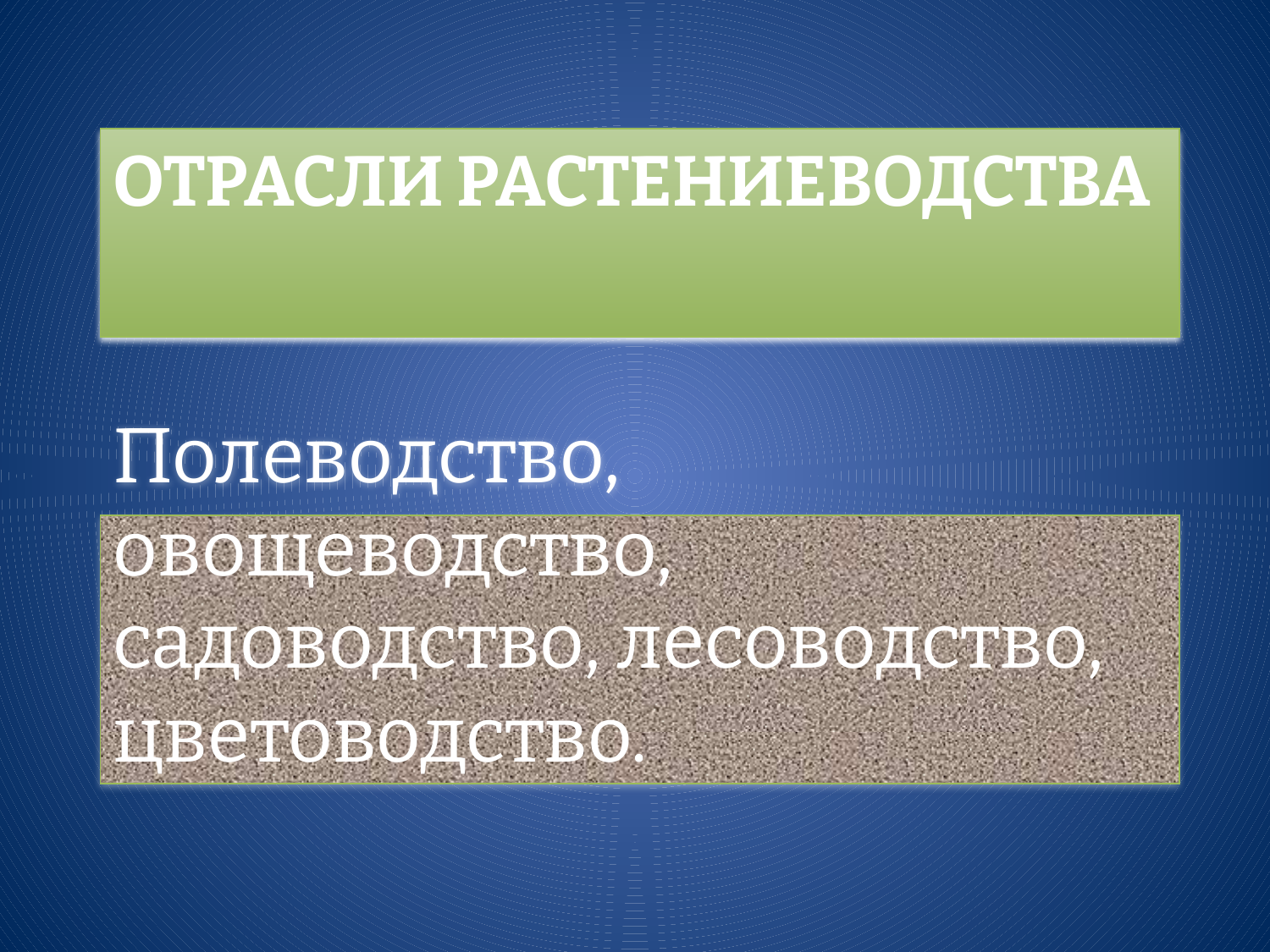

# Отрасли растениеводства
Полеводство, овощеводство,  садоводство, лесоводство, цветоводство.